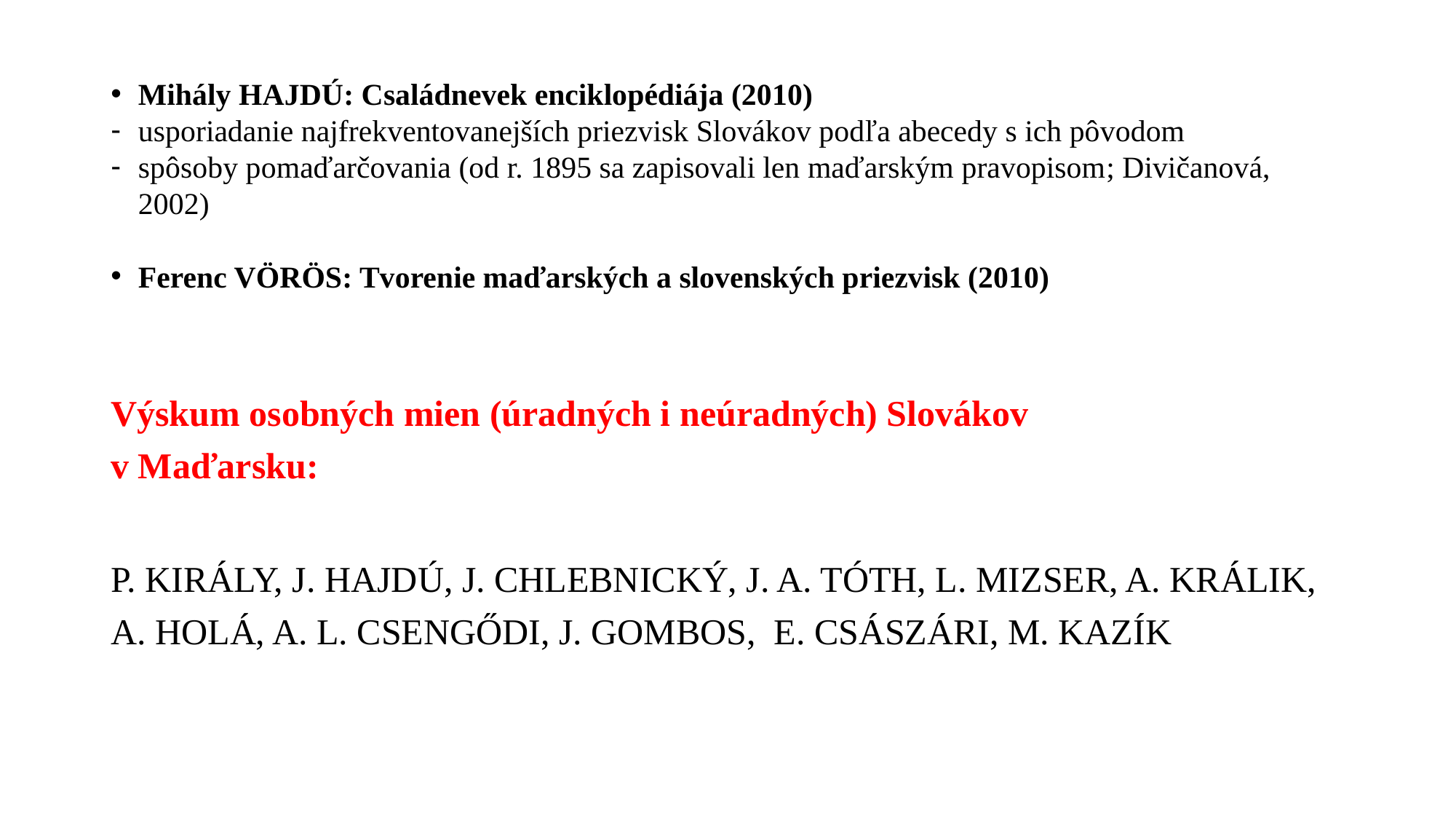

Mihály HAJDÚ: Családnevek enciklopédiája (2010)
usporiadanie najfrekventovanejších priezvisk Slovákov podľa abecedy s ich pôvodom
spôsoby pomaďarčovania (od r. 1895 sa zapisovali len maďarským pravopisom; Divičanová, 2002)

Ferenc VÖRÖS: Tvorenie maďarských a slovenských priezvisk (2010)

Výskum osobných mien (úradných i neúradných) Slovákov
v Maďarsku:

P. KIRÁLY, J. HAJDÚ, J. CHLEBNICKÝ, J. A. TÓTH, L. MIZSER, A. KRÁLIK, A. HOLÁ, A. L. CSENGŐDI, J. GOMBOS,  E. CSÁSZÁRI, M. KAZÍK